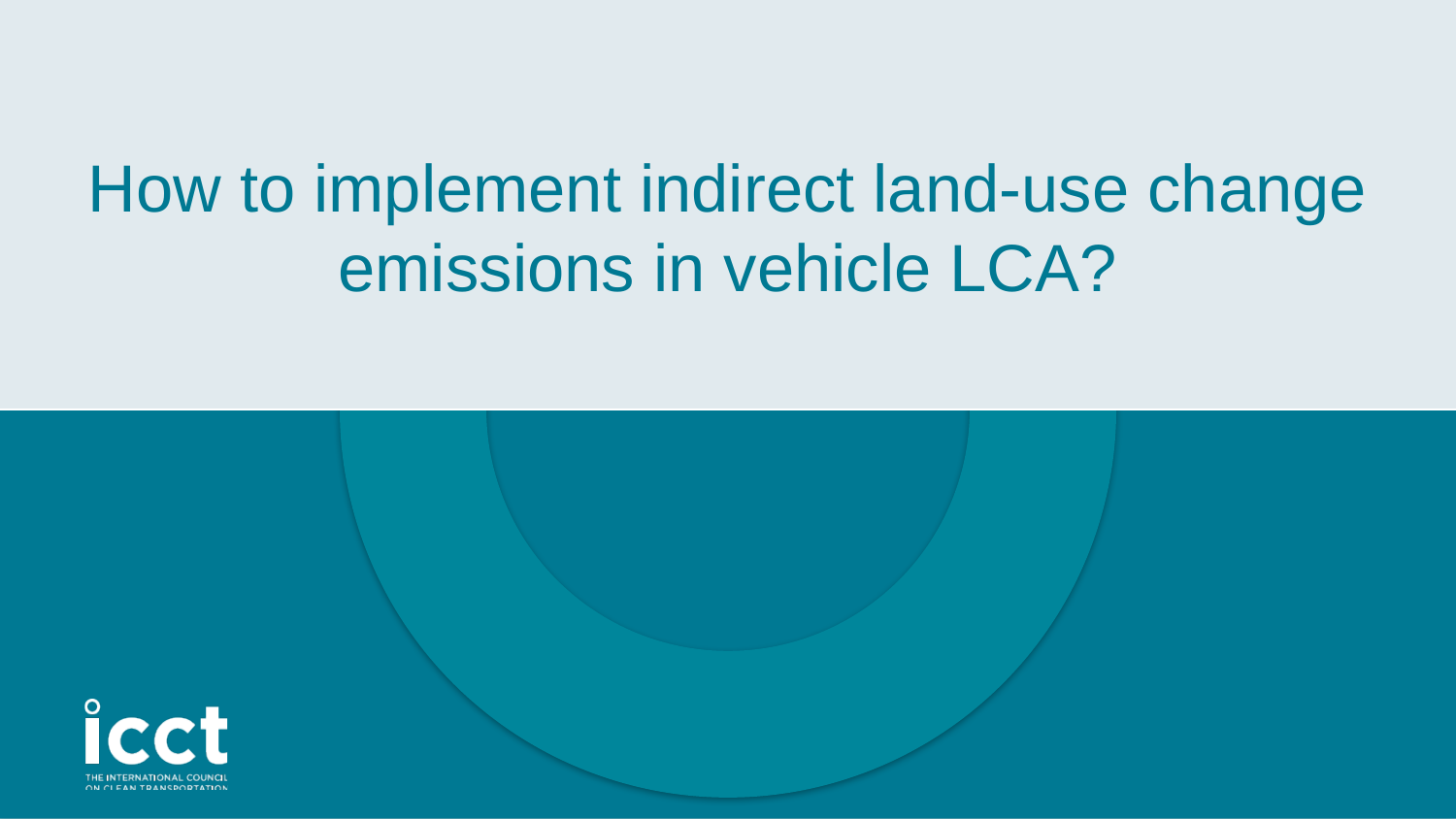

# How to implement indirect land-use change emissions in vehicle LCA?